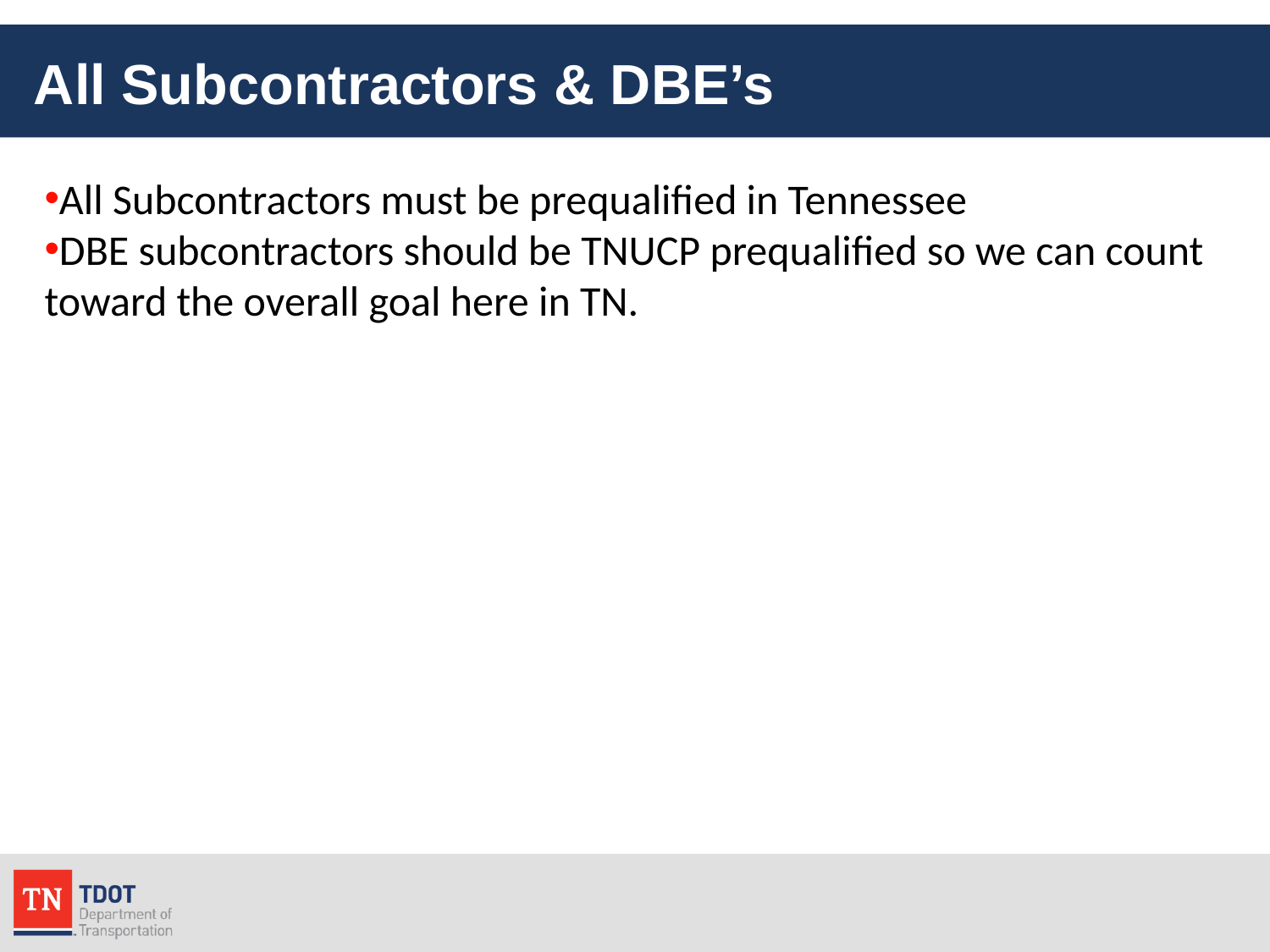

# All Subcontractors & DBE’s
All Subcontractors must be prequalified in Tennessee
DBE subcontractors should be TNUCP prequalified so we can count toward the overall goal here in TN.